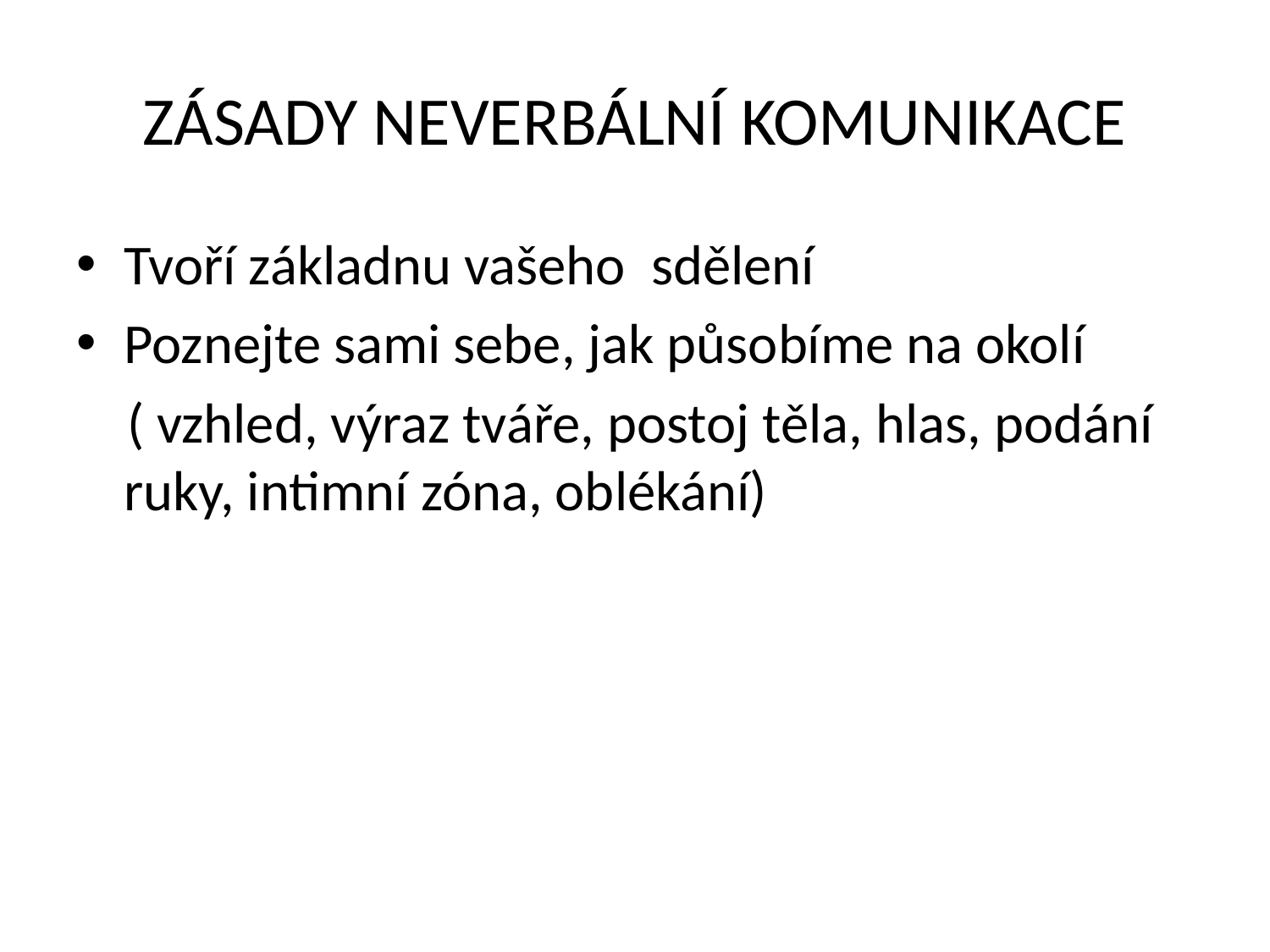

# ZÁSADY NEVERBÁLNÍ KOMUNIKACE
Tvoří základnu vašeho  sdělení
Poznejte sami sebe, jak působíme na okolí
    ( vzhled, výraz tváře, postoj těla, hlas, podání ruky, intimní zóna, oblékání)